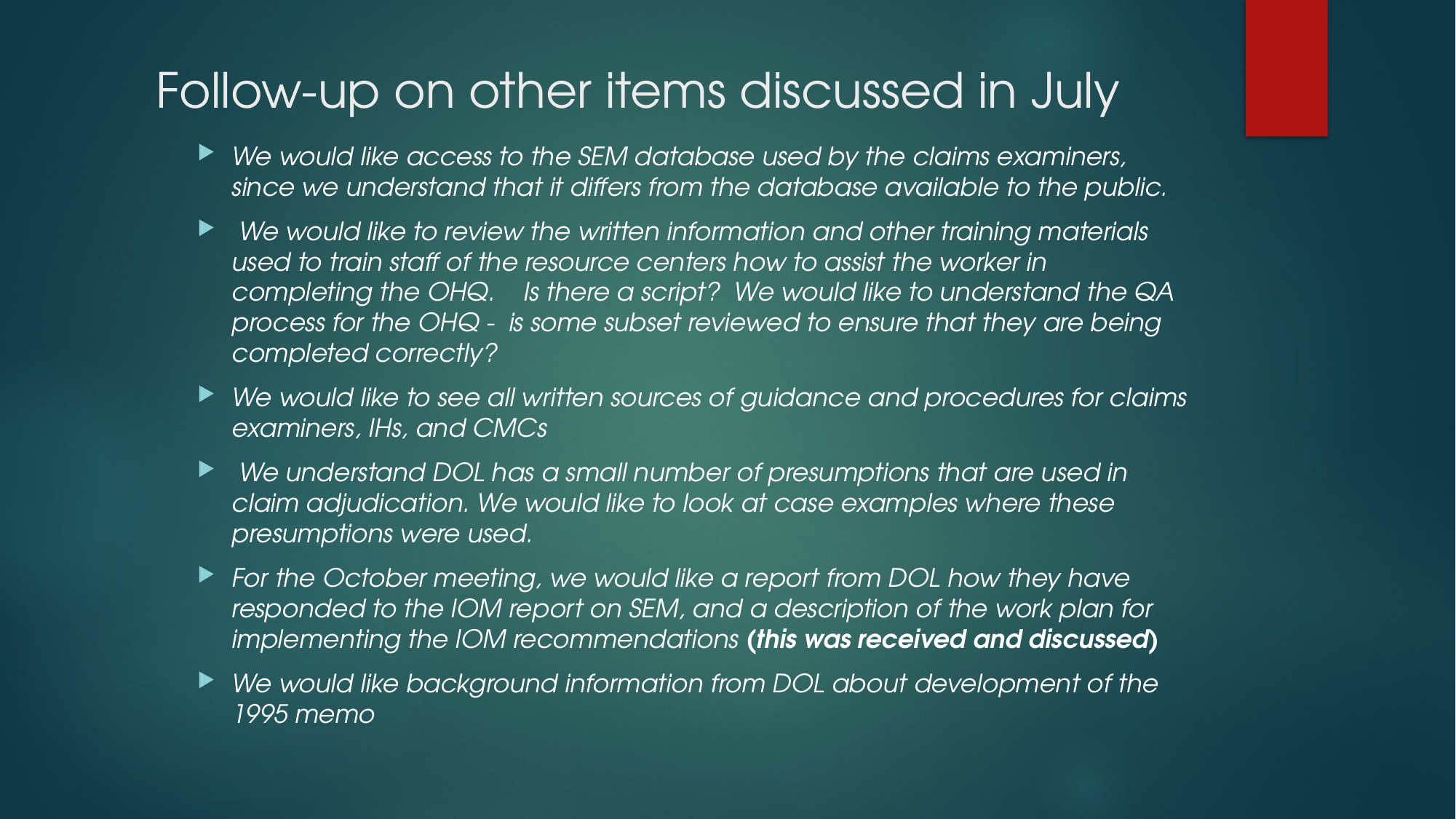

# Follow-up on other items discussed in July
We would like access to the SEM database used by the claims examiners, since we understand that it differs from the database available to the public.
 We would like to review the written information and other training materials used to train staff of the resource centers how to assist the worker in completing the OHQ.    Is there a script?  We would like to understand the QA process for the OHQ -  is some subset reviewed to ensure that they are being completed correctly?
We would like to see all written sources of guidance and procedures for claims examiners, IHs, and CMCs
 We understand DOL has a small number of presumptions that are used in claim adjudication. We would like to look at case examples where these presumptions were used.
For the October meeting, we would like a report from DOL how they have responded to the IOM report on SEM, and a description of the work plan for implementing the IOM recommendations (this was received and discussed)
We would like background information from DOL about development of the 1995 memo